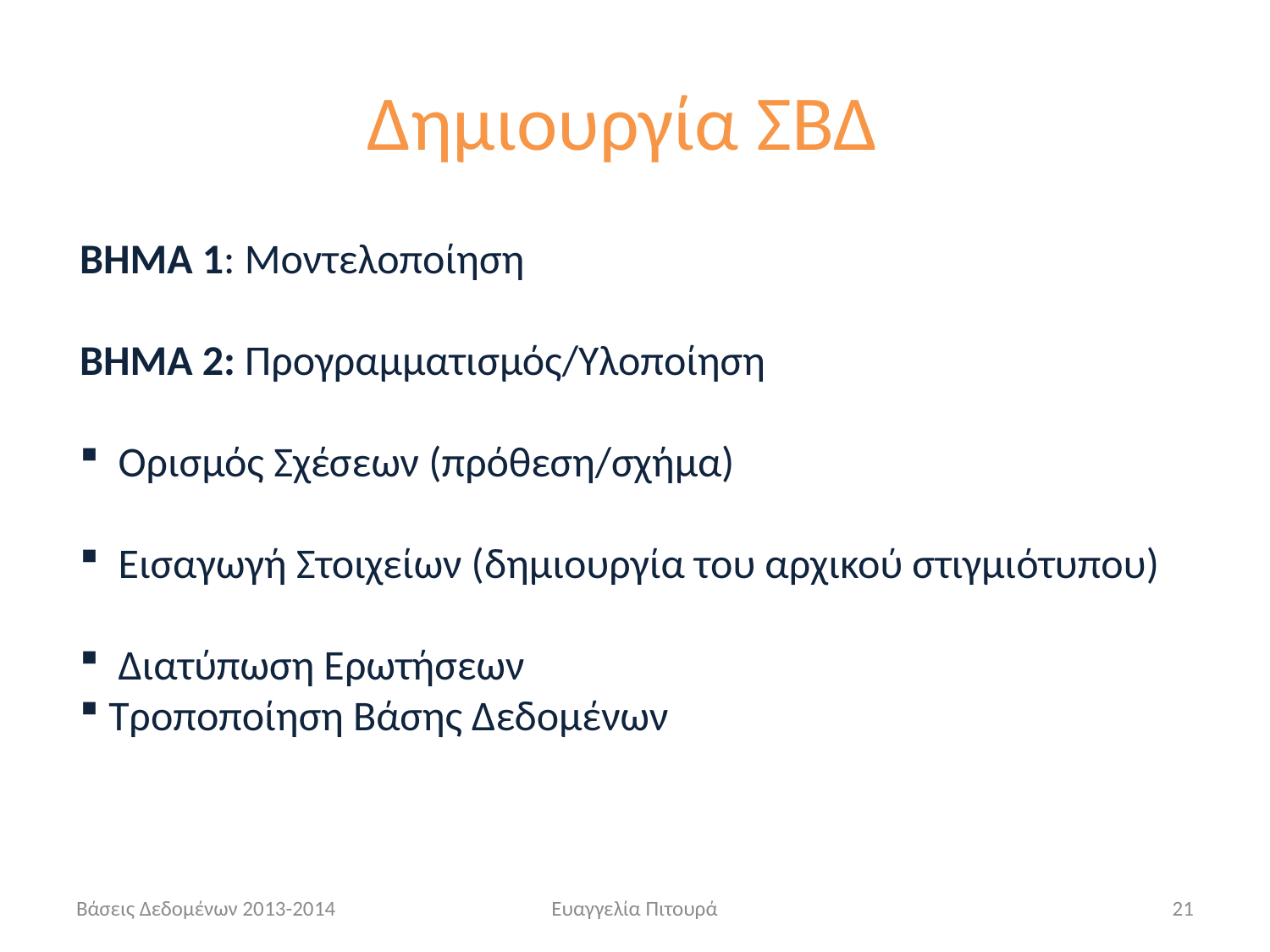

Δημιουργία ΣΒΔ
ΒΗΜΑ 1: Μοντελοποίηση

ΒΗΜΑ 2: Προγραμματισμός/Υλοποίηση

  Ορισμός Σχέσεων (πρόθεση/σχήμα)

  Εισαγωγή Στοιχείων (δημιουργία του αρχικού στιγμιότυπου)

  Διατύπωση Ερωτήσεων
 Τροποποίηση Βάσης Δεδομένων

Βάσεις Δεδομένων 2013-2014
Ευαγγελία Πιτουρά
21